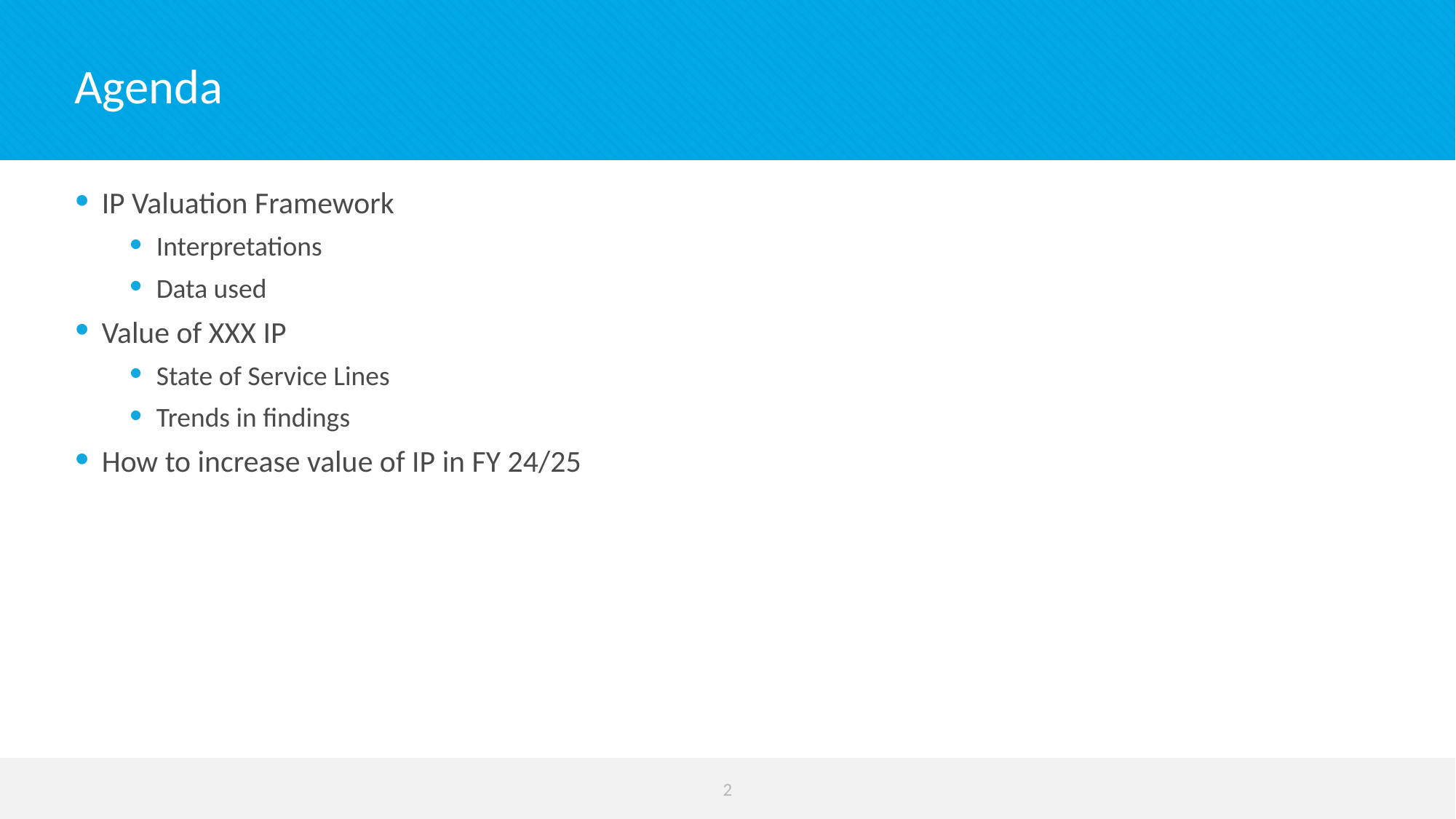

# Agenda
IP Valuation Framework
Interpretations
Data used
Value of XXX IP
State of Service Lines
Trends in findings
How to increase value of IP in FY 24/25

2